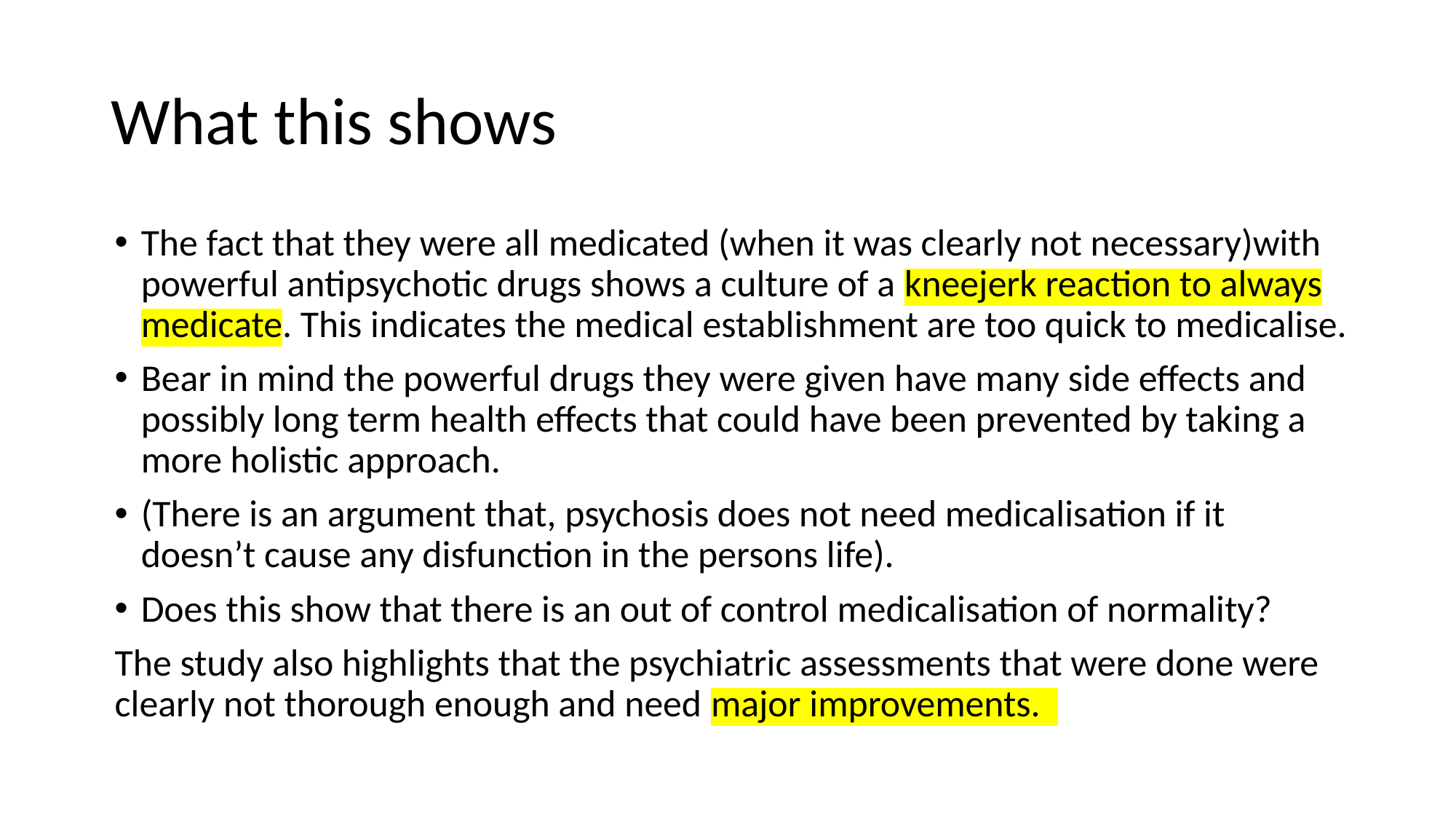

# What this shows
The fact that they were all medicated (when it was clearly not necessary)with powerful antipsychotic drugs shows a culture of a kneejerk reaction to always medicate. This indicates the medical establishment are too quick to medicalise.
Bear in mind the powerful drugs they were given have many side effects and possibly long term health effects that could have been prevented by taking a more holistic approach.
(There is an argument that, psychosis does not need medicalisation if it doesn’t cause any disfunction in the persons life).
Does this show that there is an out of control medicalisation of normality?
The study also highlights that the psychiatric assessments that were done were clearly not thorough enough and need major improvements.